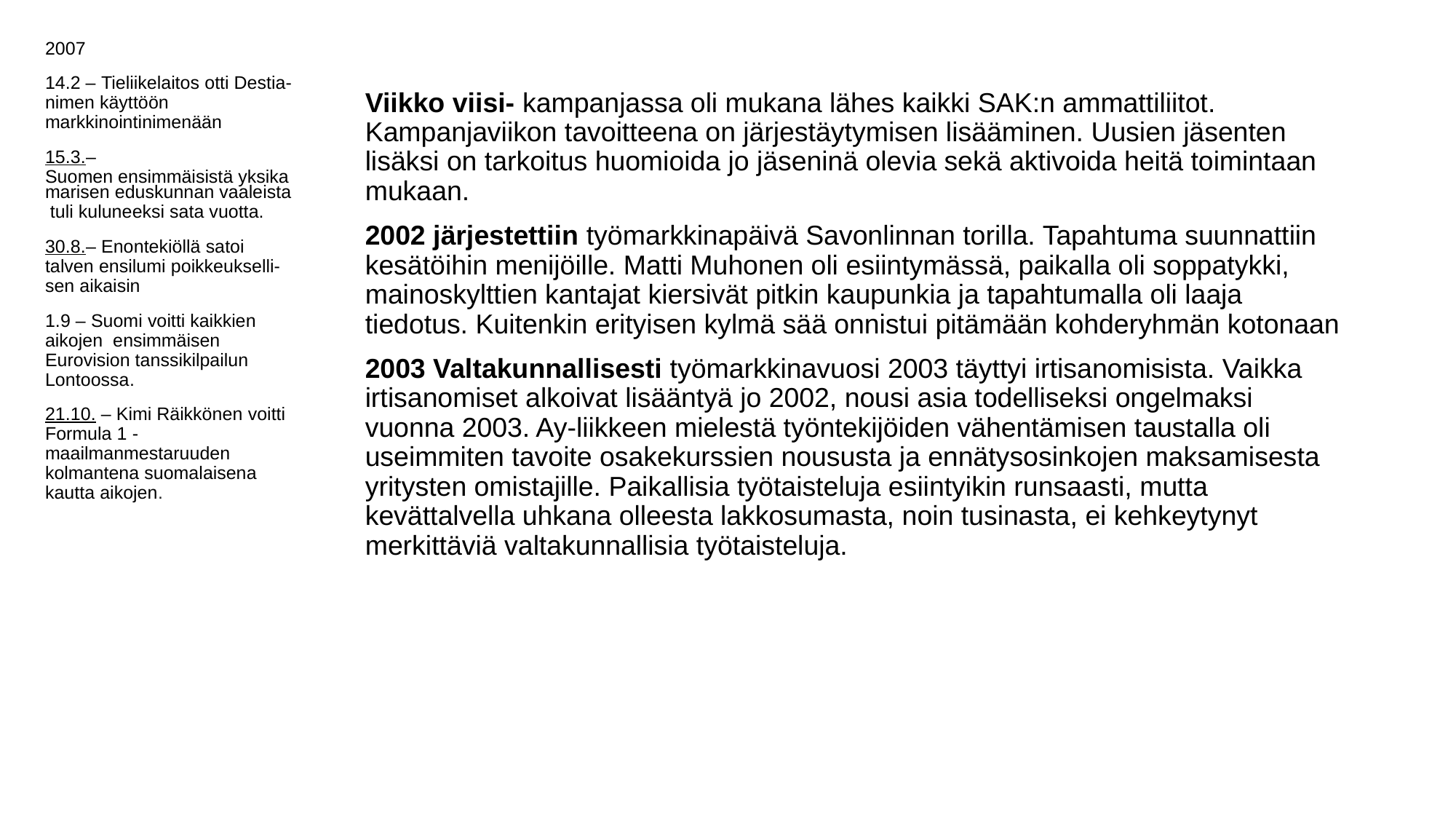

2007
14.2 – Tieliikelaitos otti Destia-nimen käyttöön markkinointinimenään
15.3.– Suomen ensimmäisistä yksikamarisen eduskunnan vaaleista tuli kuluneeksi sata vuotta.
30.8.– Enontekiöllä satoi talven ensilumi poikkeukselli-sen aikaisin
1.9 – Suomi voitti kaikkien aikojen  ensimmäisen Eurovision tanssikilpailun Lontoossa.
21.10. – Kimi Räikkönen voitti Formula 1 -maailmanmestaruuden kolmantena suomalaisena kautta aikojen.

#
Viikko viisi- kampanjassa oli mukana lähes kaikki SAK:n ammattiliitot. Kampanjaviikon tavoitteena on järjestäytymisen lisääminen. Uusien jäsenten lisäksi on tarkoitus huomioida jo jäseninä olevia sekä aktivoida heitä toimintaan mukaan.
2002 järjestettiin työmarkkinapäivä Savonlinnan torilla. Tapahtuma suunnattiin kesätöihin menijöille. Matti Muhonen oli esiintymässä, paikalla oli soppatykki, mainoskylttien kantajat kiersivät pitkin kaupunkia ja tapahtumalla oli laaja tiedotus. Kuitenkin erityisen kylmä sää onnistui pitämään kohderyhmän kotonaan
2003 Valtakunnallisesti työmarkkinavuosi 2003 täyttyi irtisanomisista. Vaikka irtisanomiset alkoivat lisääntyä jo 2002, nousi asia todelliseksi ongelmaksi vuonna 2003. Ay-liikkeen mielestä työntekijöiden vähentämisen taustalla oli useimmiten tavoite osakekurssien noususta ja ennätysosinkojen maksamisesta yritysten omistajille. Paikallisia työtaisteluja esiintyikin runsaasti, mutta kevättalvella uhkana olleesta lakkosumasta, noin tusinasta, ei kehkeytynyt merkittäviä valtakunnallisia työtaisteluja.